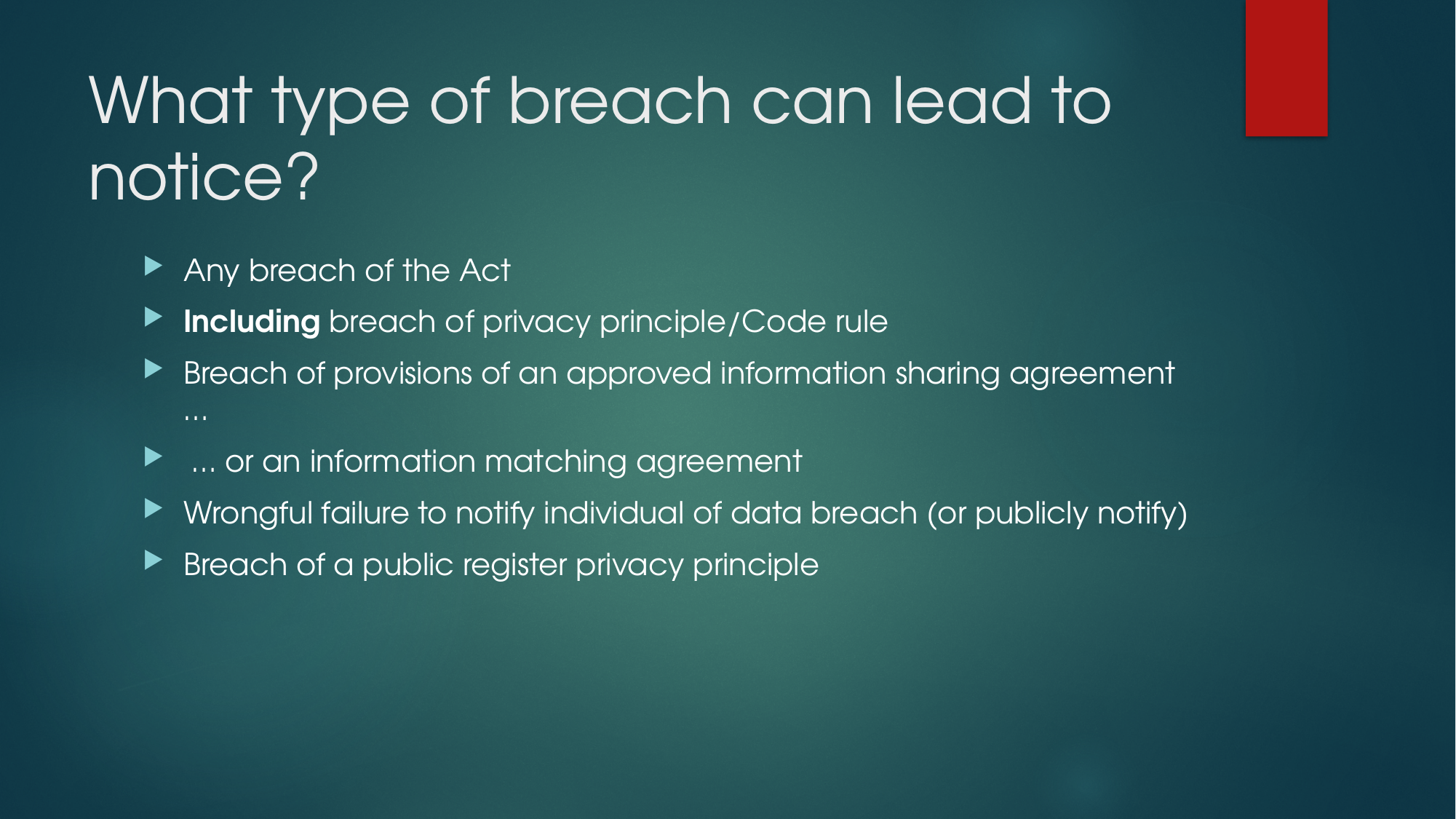

# What type of breach can lead to notice?
Any breach of the Act
Including breach of privacy principle/Code rule
Breach of provisions of an approved information sharing agreement …
 … or an information matching agreement
Wrongful failure to notify individual of data breach (or publicly notify)
Breach of a public register privacy principle